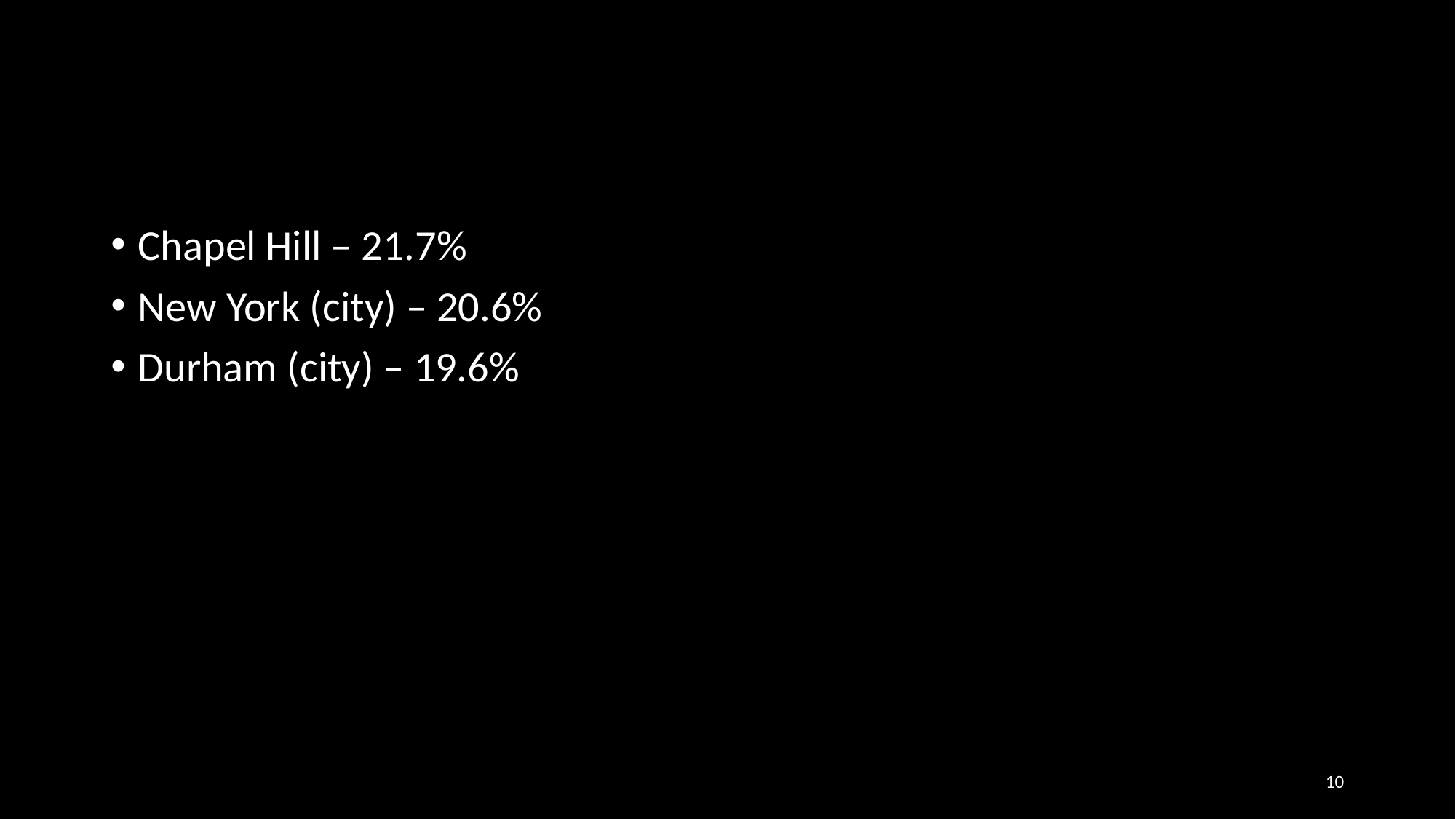

#
Chapel Hill – 21.7%
New York (city) – 20.6%
Durham (city) – 19.6%
10